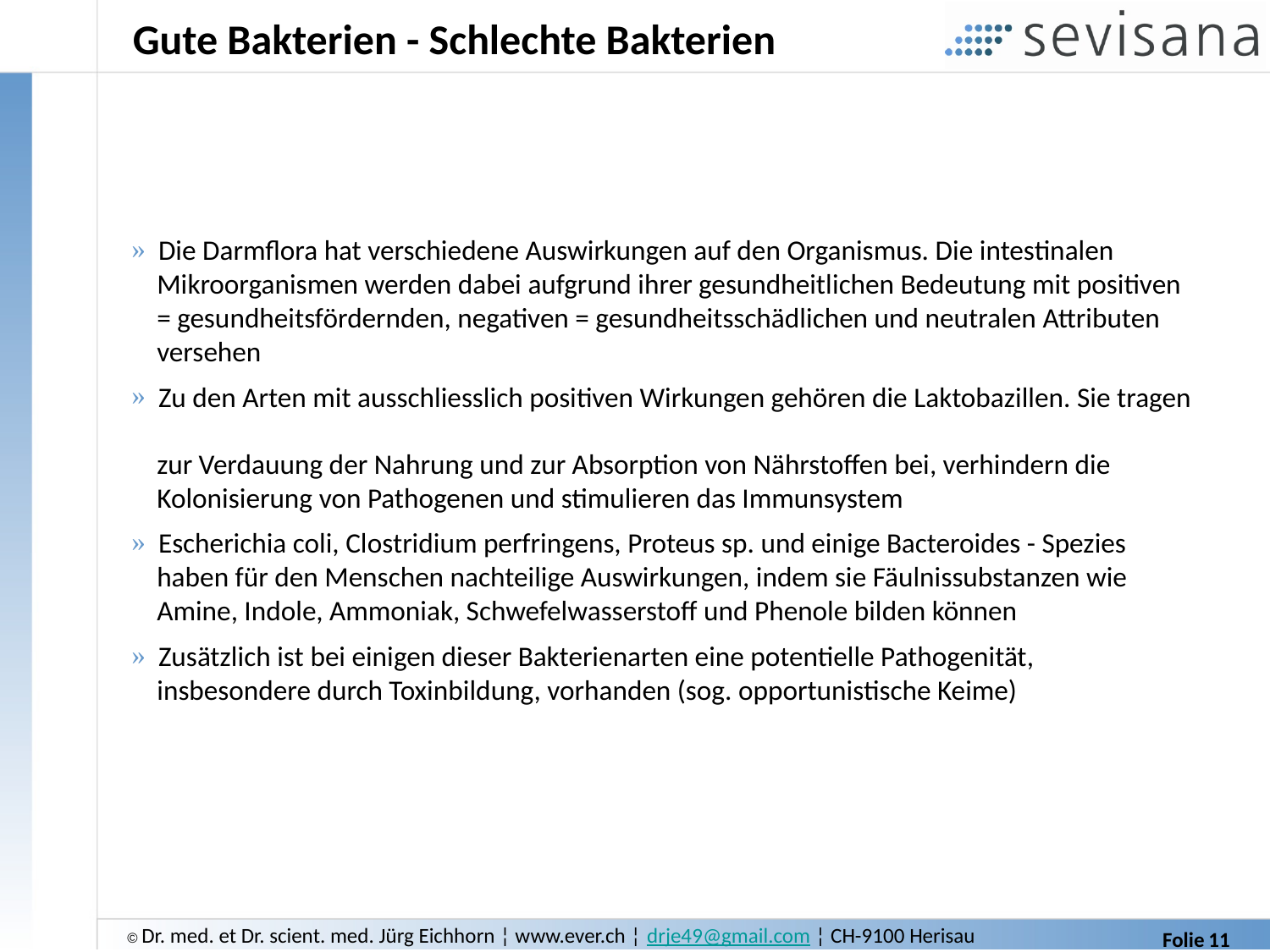

# Gute Bakterien - Schlechte Bakterien

  Die Darmflora hat verschiedene Auswirkungen auf den Organismus. Die intestinalen
    Mikroorganismen werden dabei aufgrund ihrer gesundheitlichen Bedeutung mit positiven
    = gesundheitsfördernden, negativen = gesundheitsschädlichen und neutralen Attributen
    versehen
  Zu den Arten mit ausschliesslich positiven Wirkungen gehören die Laktobazillen. Sie tragen
    zur Verdauung der Nahrung und zur Absorption von Nährstoffen bei, verhindern die
    Kolonisierung von Pathogenen und stimulieren das Immunsystem
  Escherichia coli, Clostridium perfringens, Proteus sp. und einige Bacteroides - Spezies
    haben für den Menschen nachteilige Auswirkungen, indem sie Fäulnissubstanzen wie
    Amine, Indole, Ammoniak, Schwefelwasserstoff und Phenole bilden können
  Zusätzlich ist bei einigen dieser Bakterienarten eine potentielle Pathogenität,
    insbesondere durch Toxinbildung, vorhanden (sog. opportunistische Keime)